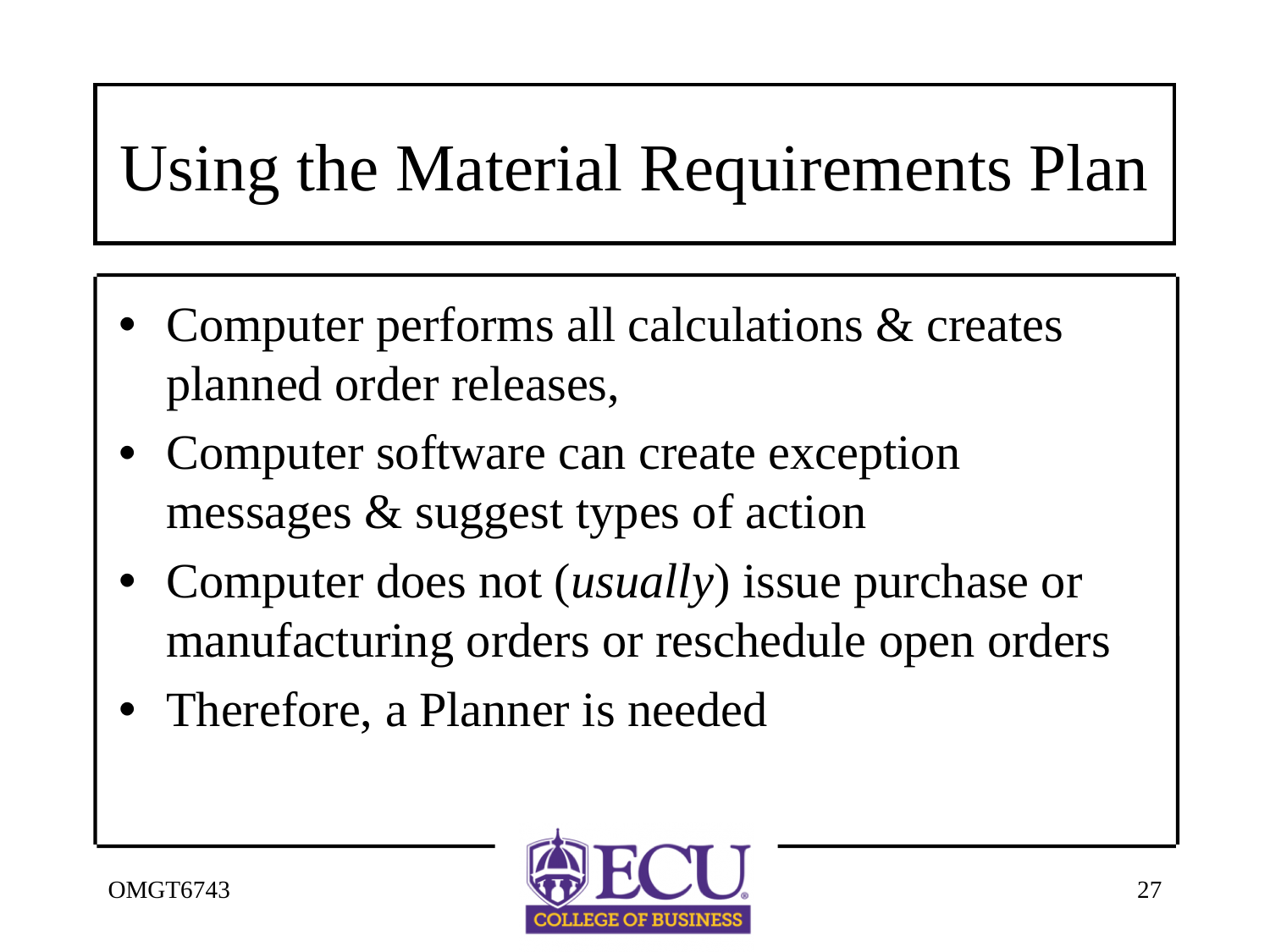

# Using the Material Requirements Plan
Computer performs all calculations & creates planned order releases,
Computer software can create exception messages & suggest types of action
Computer does not (usually) issue purchase or manufacturing orders or reschedule open orders
Therefore, a Planner is needed

OMGT6743